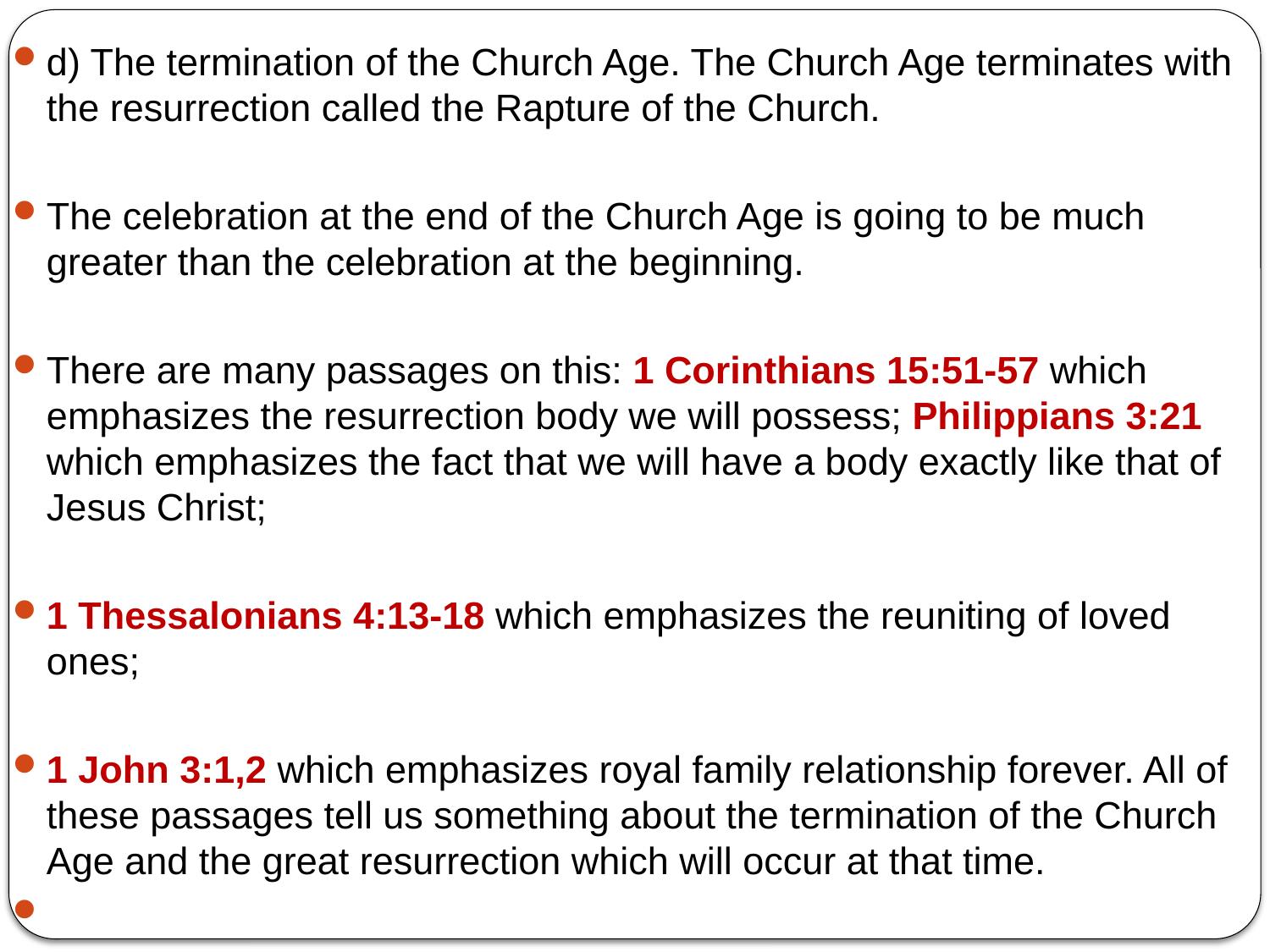

d) The termination of the Church Age. The Church Age terminates with the resurrection called the Rapture of the Church.

The celebration at the end of the Church Age is going to be much greater than the celebration at the beginning.

There are many passages on this: 1 Corinthians 15:51-57 which emphasizes the resurrection body we will possess; Philippians 3:21 which emphasizes the fact that we will have a body exactly like that of Jesus Christ;

1 Thessalonians 4:13-18 which emphasizes the reuniting of loved ones;

1 John 3:1,2 which emphasizes royal family relationship forever. All of these passages tell us something about the termination of the Church Age and the great resurrection which will occur at that time.